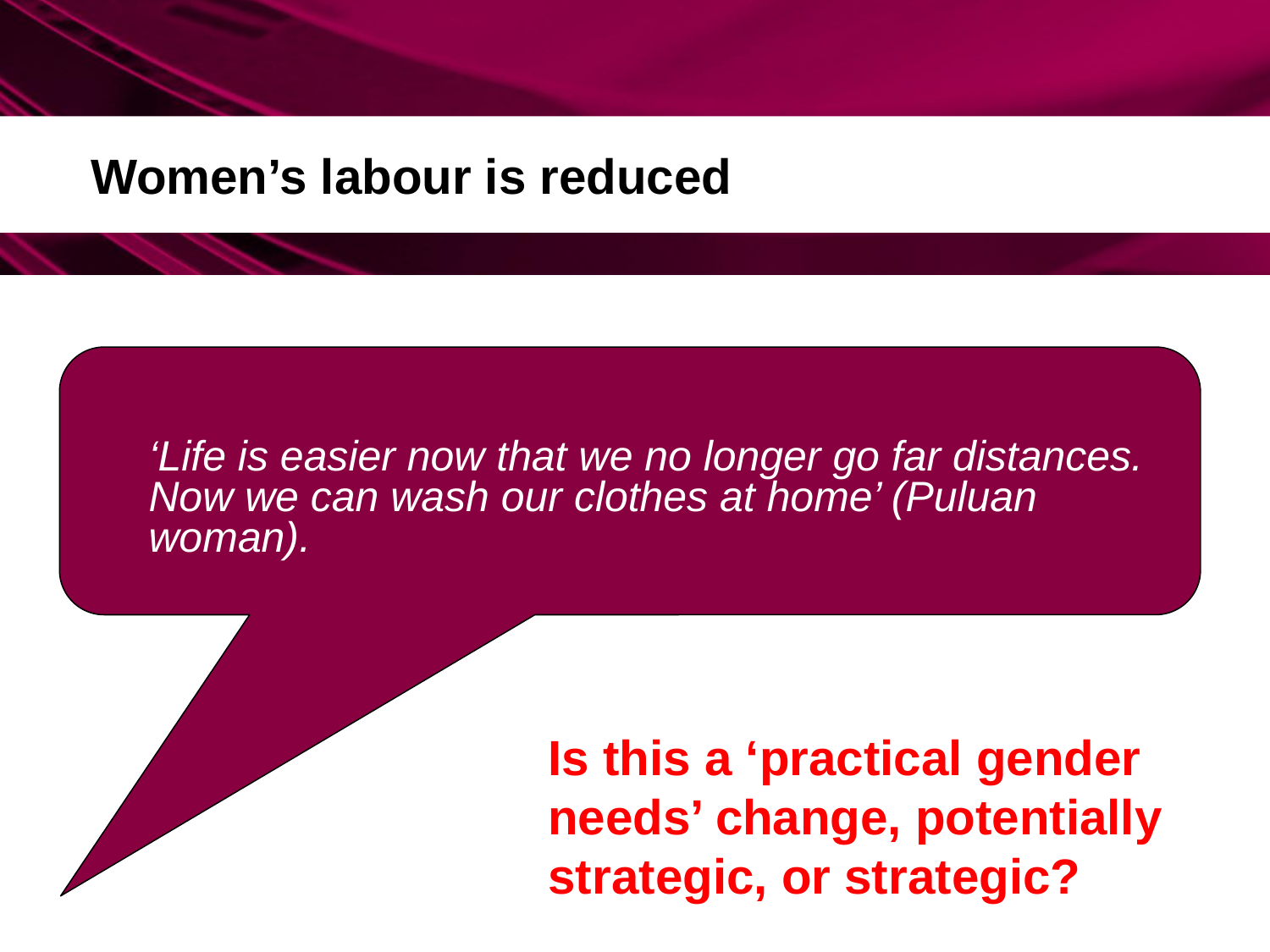

# Women’s labour is reduced

‘Life is easier now that we no longer go far distances. Now we can wash our clothes at home’ (Puluan woman).

Is this a ‘practical gender needs’ change, potentially strategic, or strategic?